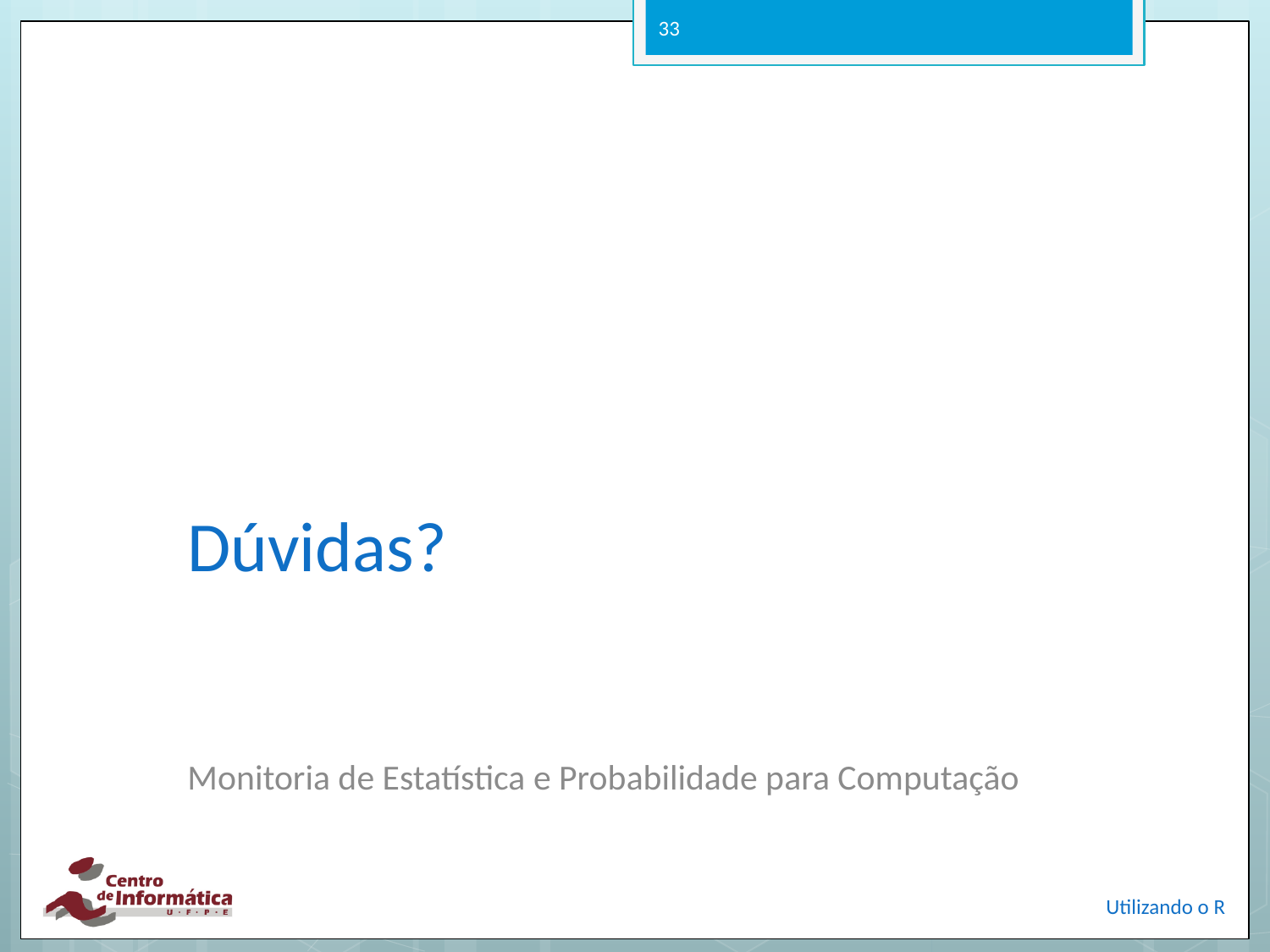

33
# Dúvidas?
Monitoria de Estatística e Probabilidade para Computação
Utilizando o R